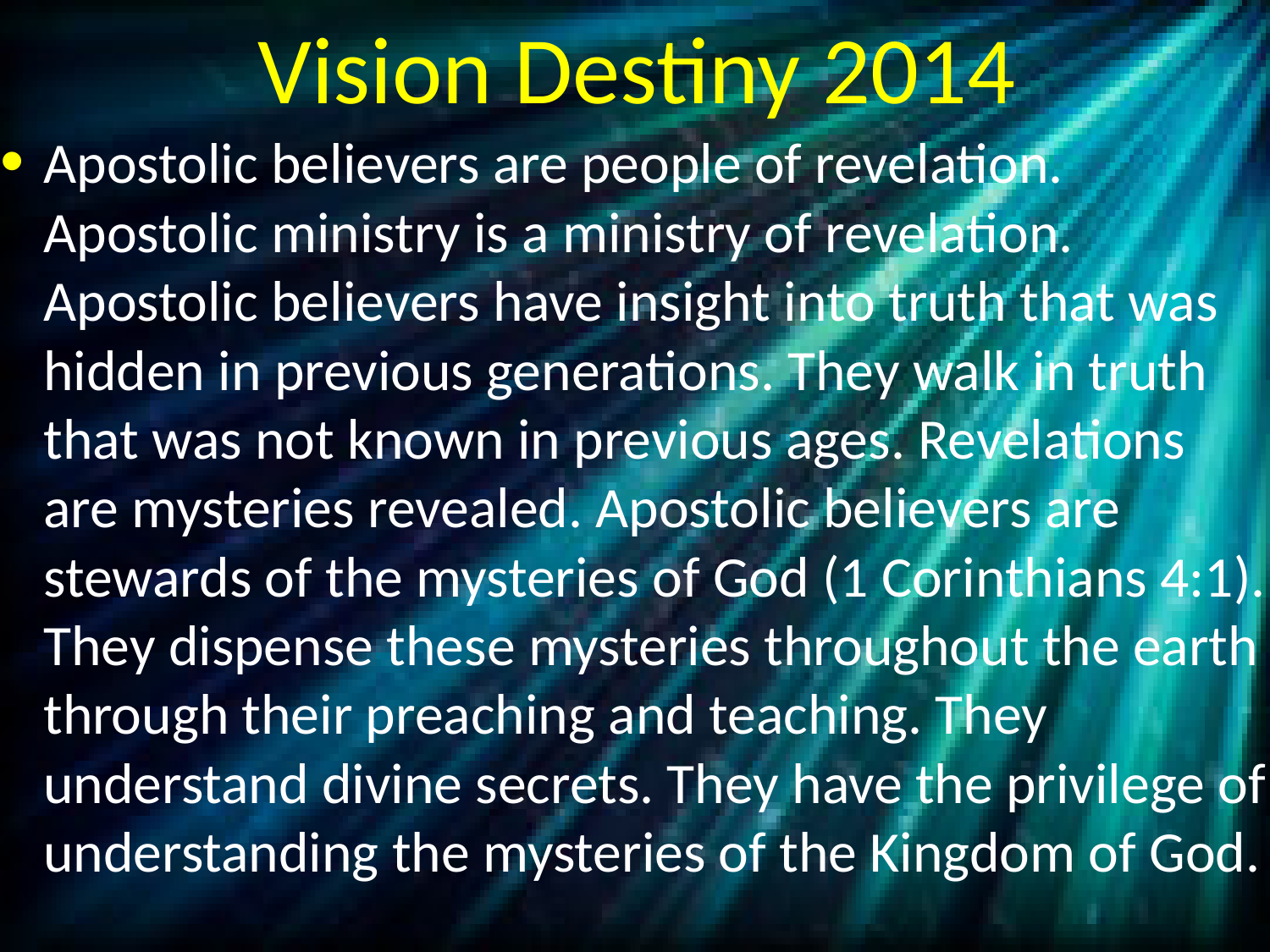

# Vision Destiny 2014
Apostolic believers are people of revelation. Apostolic ministry is a ministry of revelation. Apostolic believers have insight into truth that was hidden in previous generations. They walk in truth that was not known in previous ages. Revelations are mysteries revealed. Apostolic believers are stewards of the mysteries of God (1 Corinthians 4:1). They dispense these mysteries throughout the earth through their preaching and teaching. They understand divine secrets. They have the privilege of understanding the mysteries of the Kingdom of God.